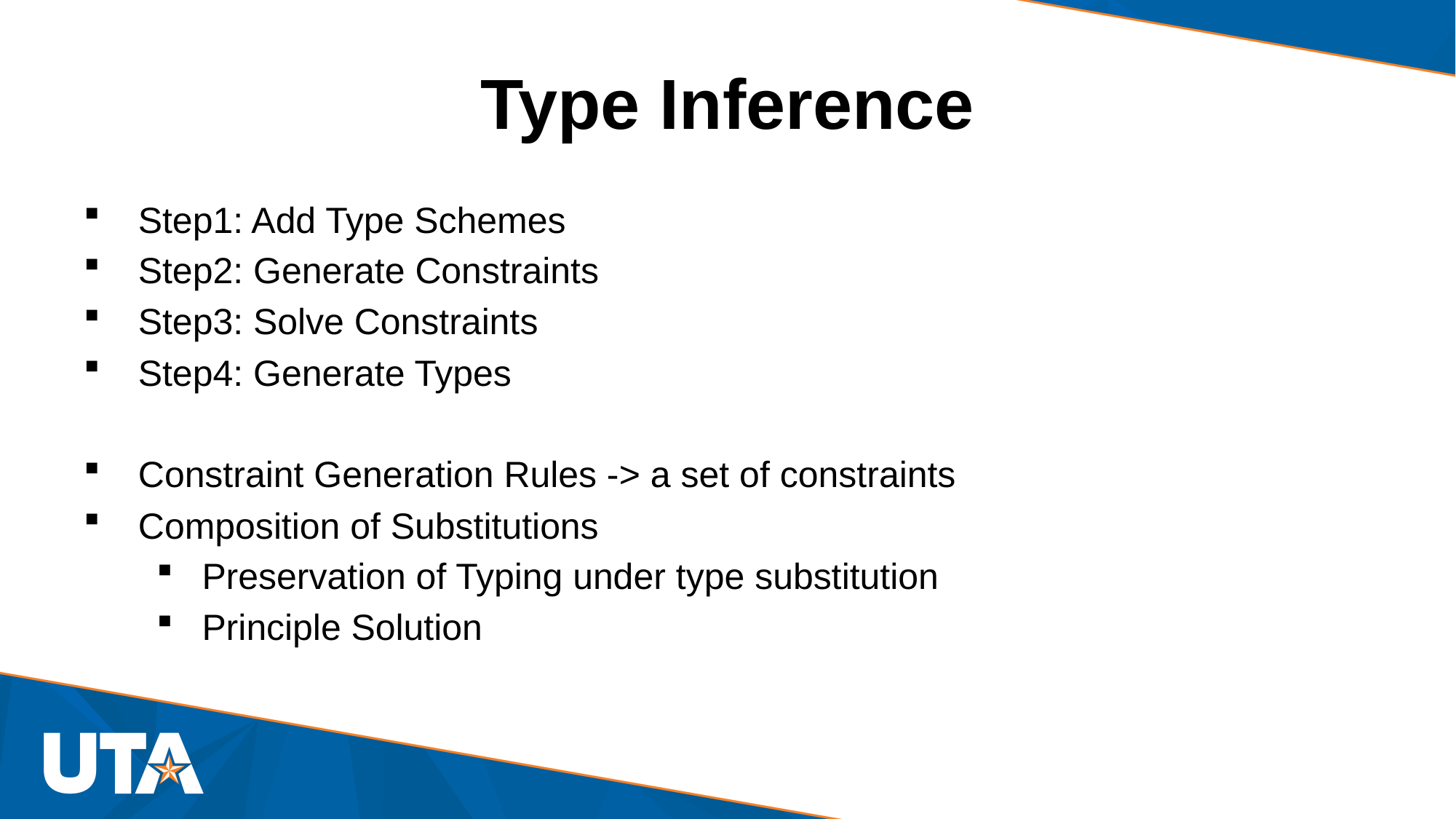

# Type Inference
Step1: Add Type Schemes
Step2: Generate Constraints
Step3: Solve Constraints
Step4: Generate Types

Constraint Generation Rules -> a set of constraints
Composition of Substitutions
Preservation of Typing under type substitution
Principle Solution